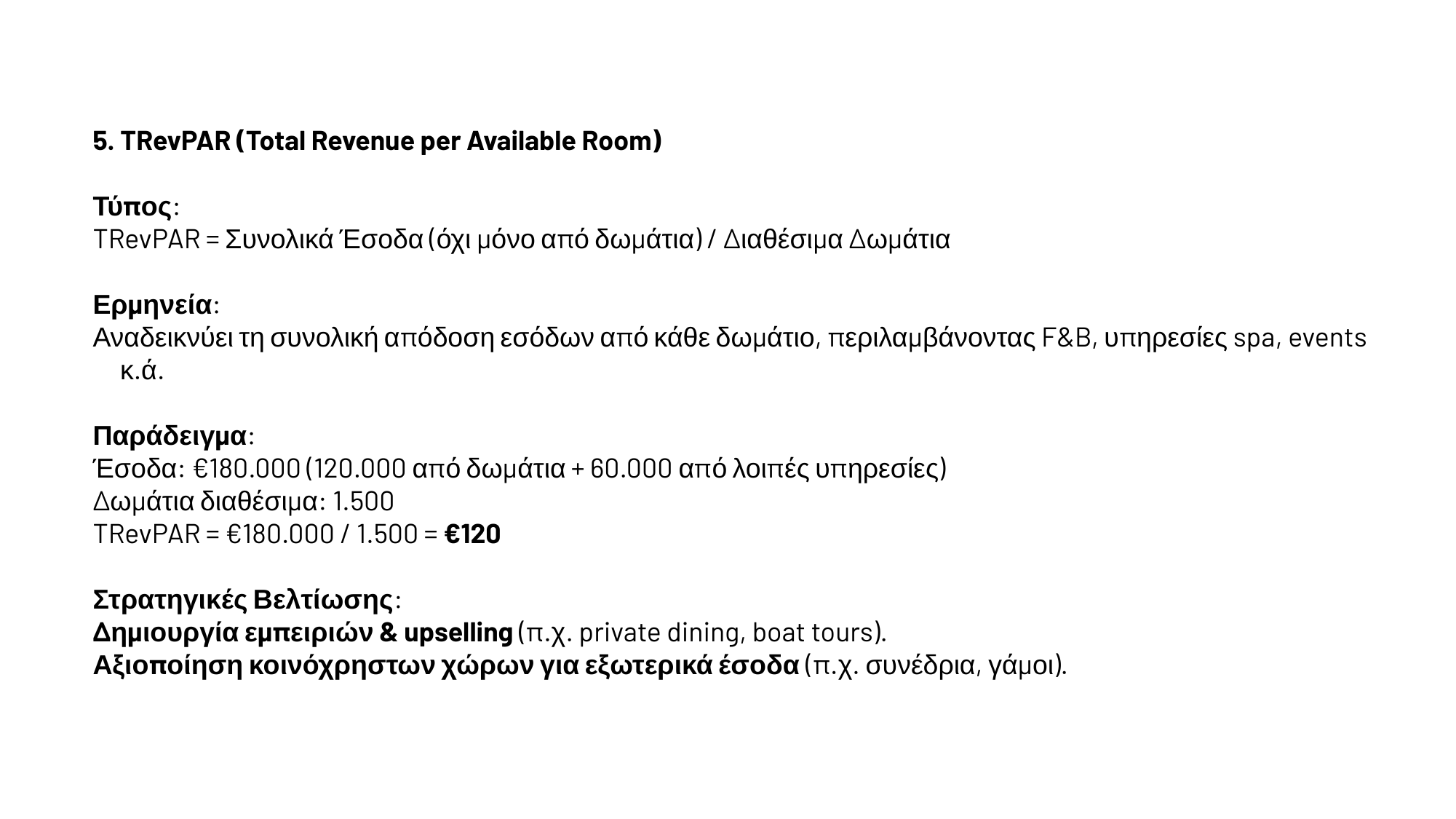

5. TRevPAR (Total Revenue per Available Room)

Τύπος:
TRevPAR = Συνολικά Έσοδα (όχι μόνο από δωμάτια) / Διαθέσιμα Δωμάτια

Ερμηνεία:
Αναδεικνύει τη συνολική απόδοση εσόδων από κάθε δωμάτιο, περιλαμβάνοντας F&B, υπηρεσίες spa, events κ.ά.

Παράδειγμα:
Έσοδα: €180.000 (120.000 από δωμάτια + 60.000 από λοιπές υπηρεσίες)
Δωμάτια διαθέσιμα: 1.500
TRevPAR = €180.000 / 1.500 = €120

Στρατηγικές Βελτίωσης:
Δημιουργία εμπειριών & upselling (π.χ. private dining, boat tours).
Αξιοποίηση κοινόχρηστων χώρων για εξωτερικά έσοδα (π.χ. συνέδρια, γάμοι).